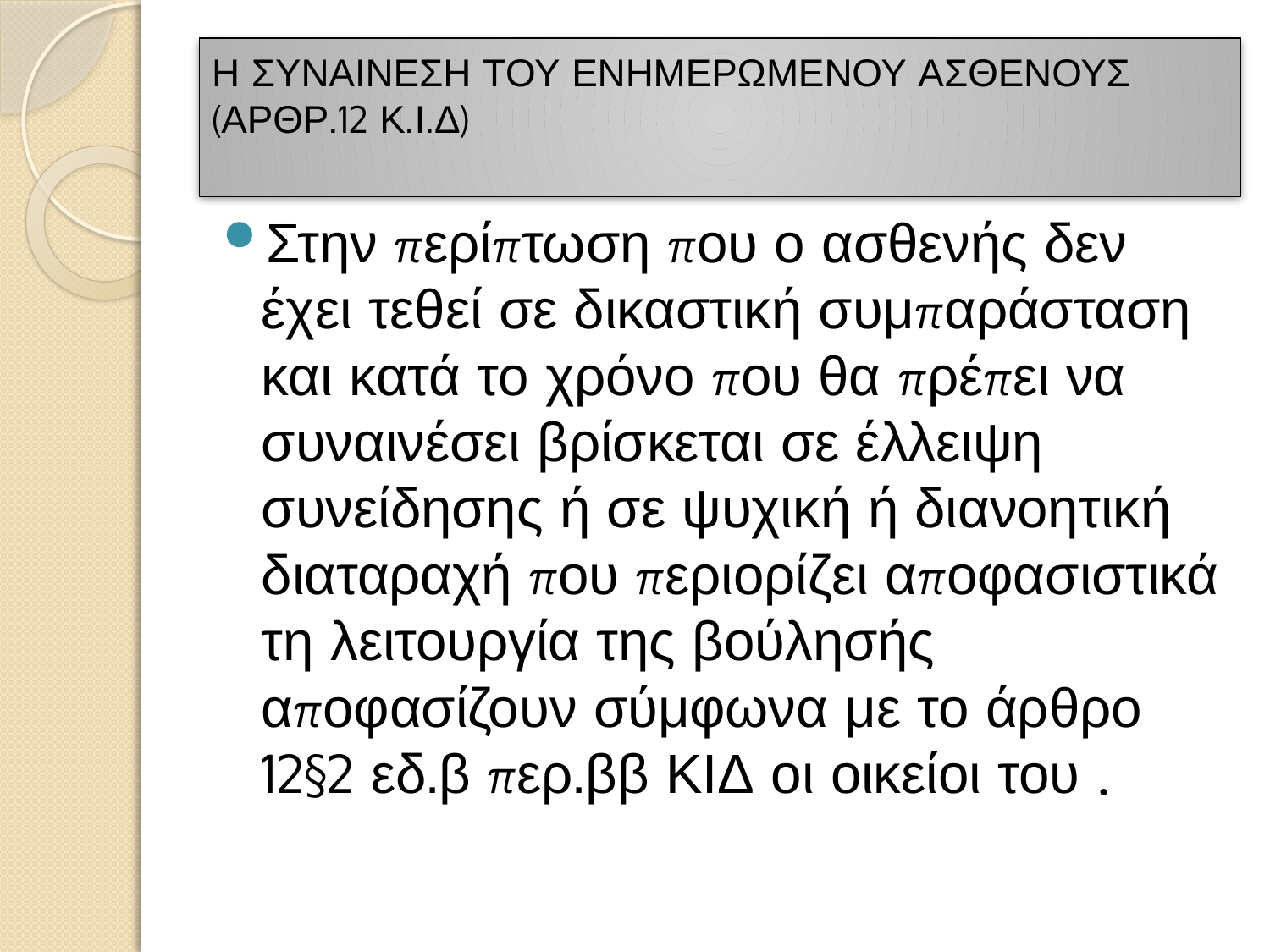

# Η ΣΥΝΑΙΝΕΣΗ ΤΟΥ ΕΝΗΜΕΡΩΜΕΝΟΥ ΑΣΘΕΝΟΥΣ (ΑΡΘΡ.12 Κ.Ι.Δ)
Στην περίπτωση που ο ασθενής δεν έχει τεθεί σε δικαστική συμπαράσταση και κατά το χρόνο που θα πρέπει να συναινέσει βρίσκεται σε έλλειψη συνείδησης ή σε ψυχική ή διανοητική διαταραχή που περιορίζει αποφασιστικά τη λειτουργία της βούλησής αποφασίζουν σύμφωνα με το άρθρο 12§2 εδ.β περ.ββ ΚΙΔ οι οικείοι του .